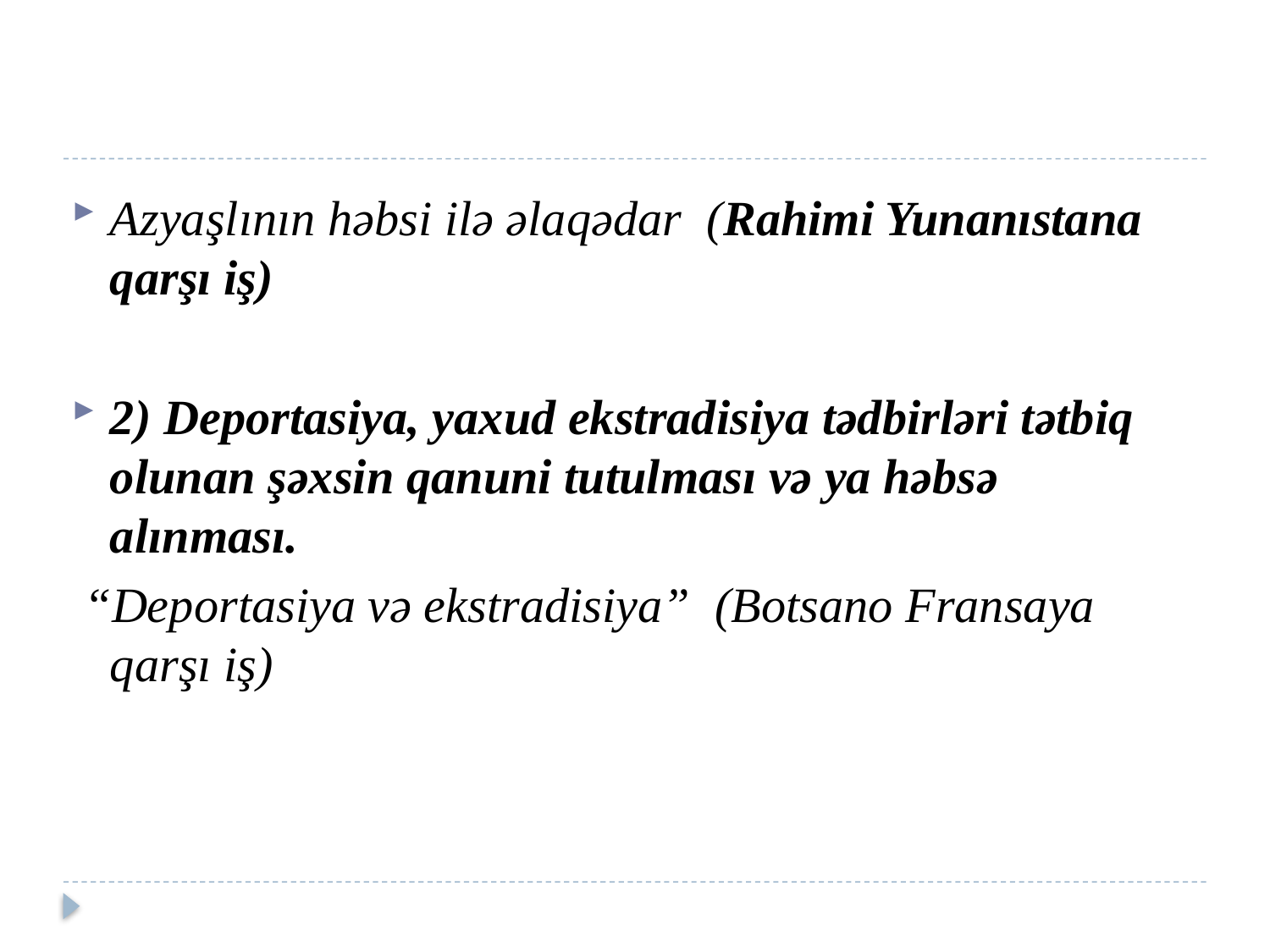

Azyaşlının həbsi ilə əlaqədar  (Rahimi Yunanıstana qarşı iş)

2) Deportasiya, yaxud ekstradisiya tədbirləri tətbiq olunan şəxsin qanuni tutulması və ya həbsə alınması.
 “Deportasiya və ekstradisiya”  (Botsano Fransaya qarşı iş)